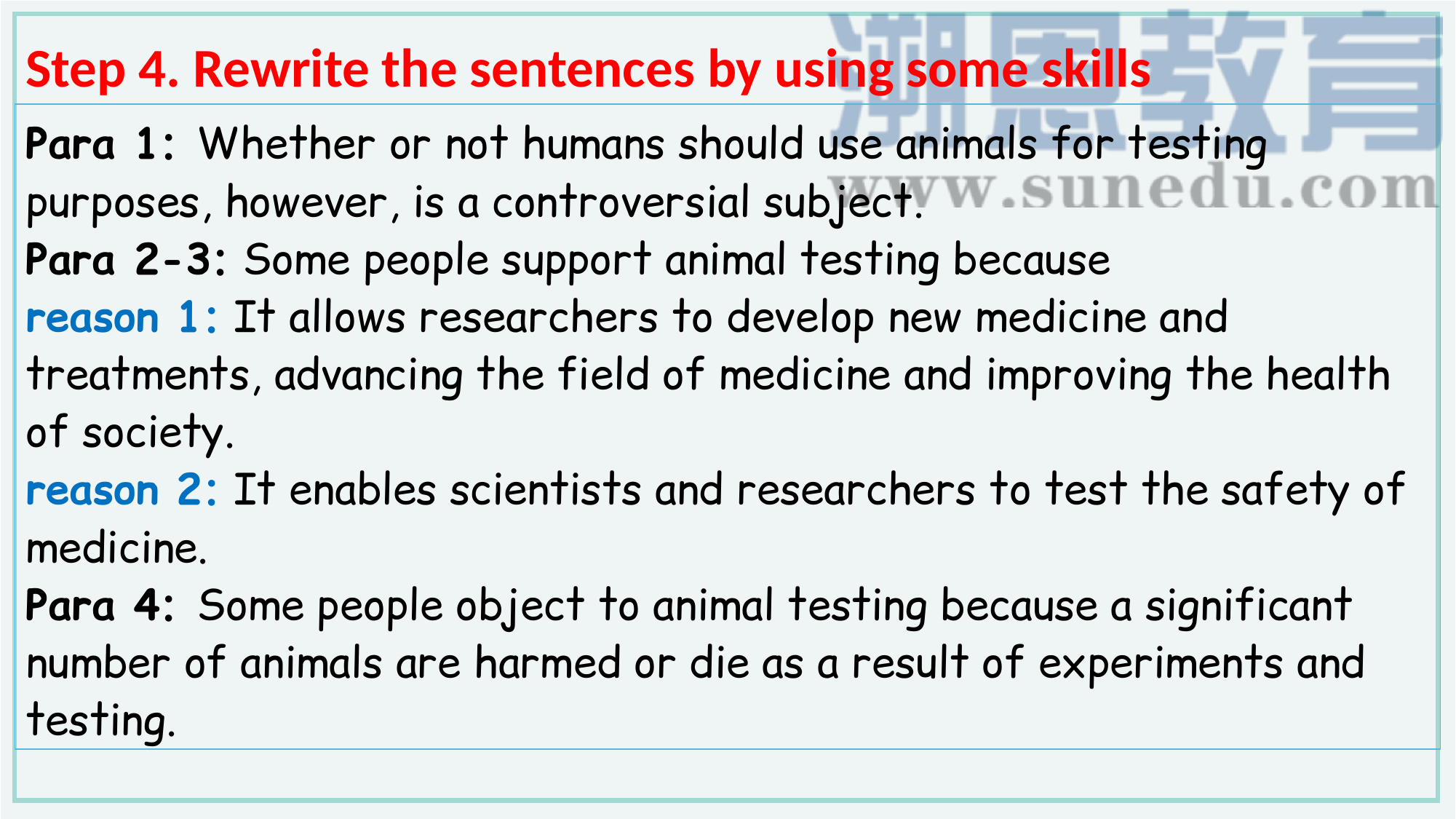

Step 4. Rewrite the sentences by using some skills
Para 1: Whether or not humans should use animals for testing purposes, however, is a controversial subject.
Para 2-3: Some people support animal testing because
reason 1: It allows researchers to develop new medicine and treatments, advancing the field of medicine and improving the health of society.
reason 2: It enables scientists and researchers to test the safety of medicine.
Para 4: Some people object to animal testing because a significant number of animals are harmed or die as a result of experiments and testing.